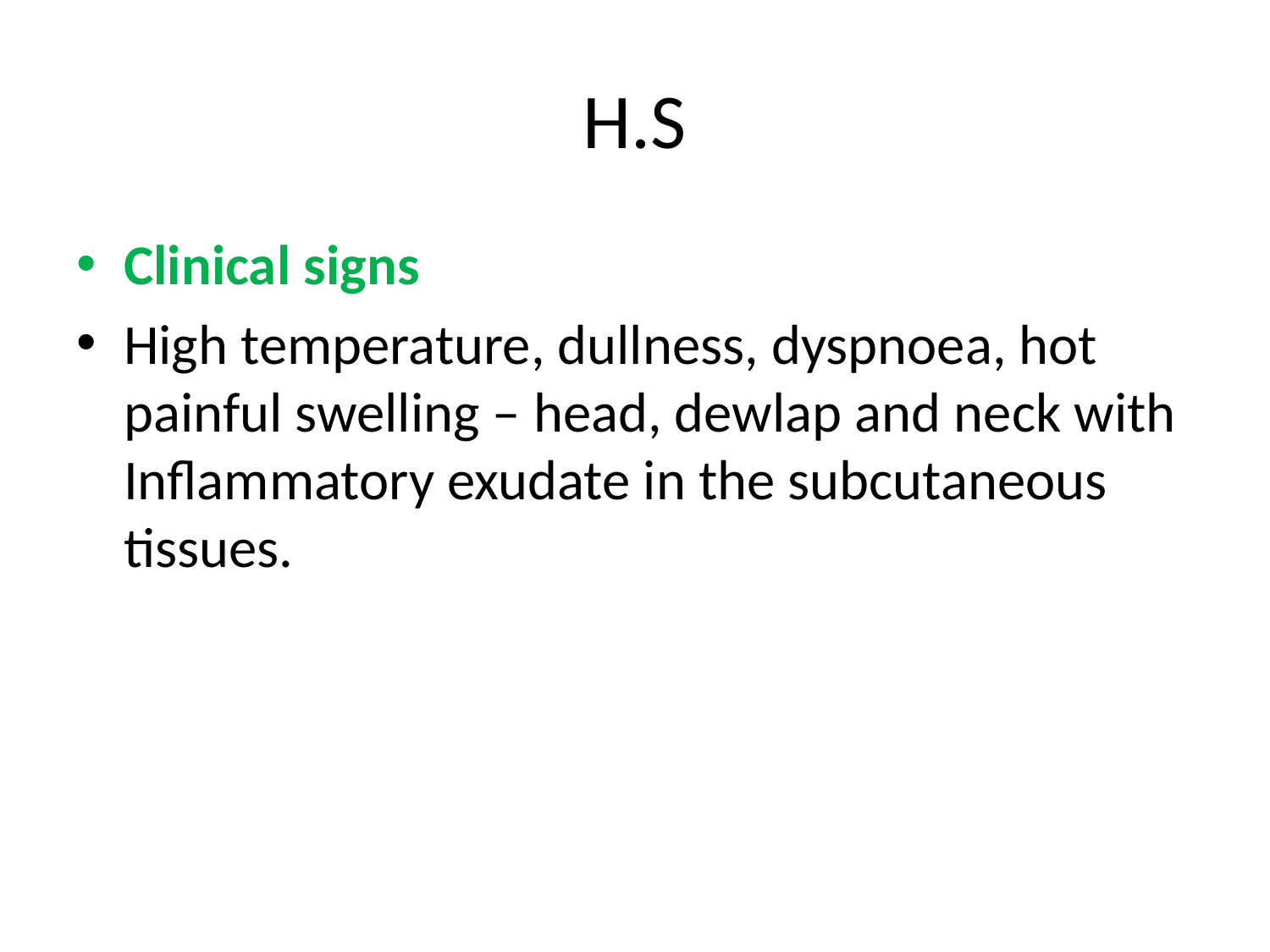

# H.S
Clinical signs
High temperature, dullness, dyspnoea, hot painful swelling – head, dewlap and neck with Inflammatory exudate in the subcutaneous tissues.